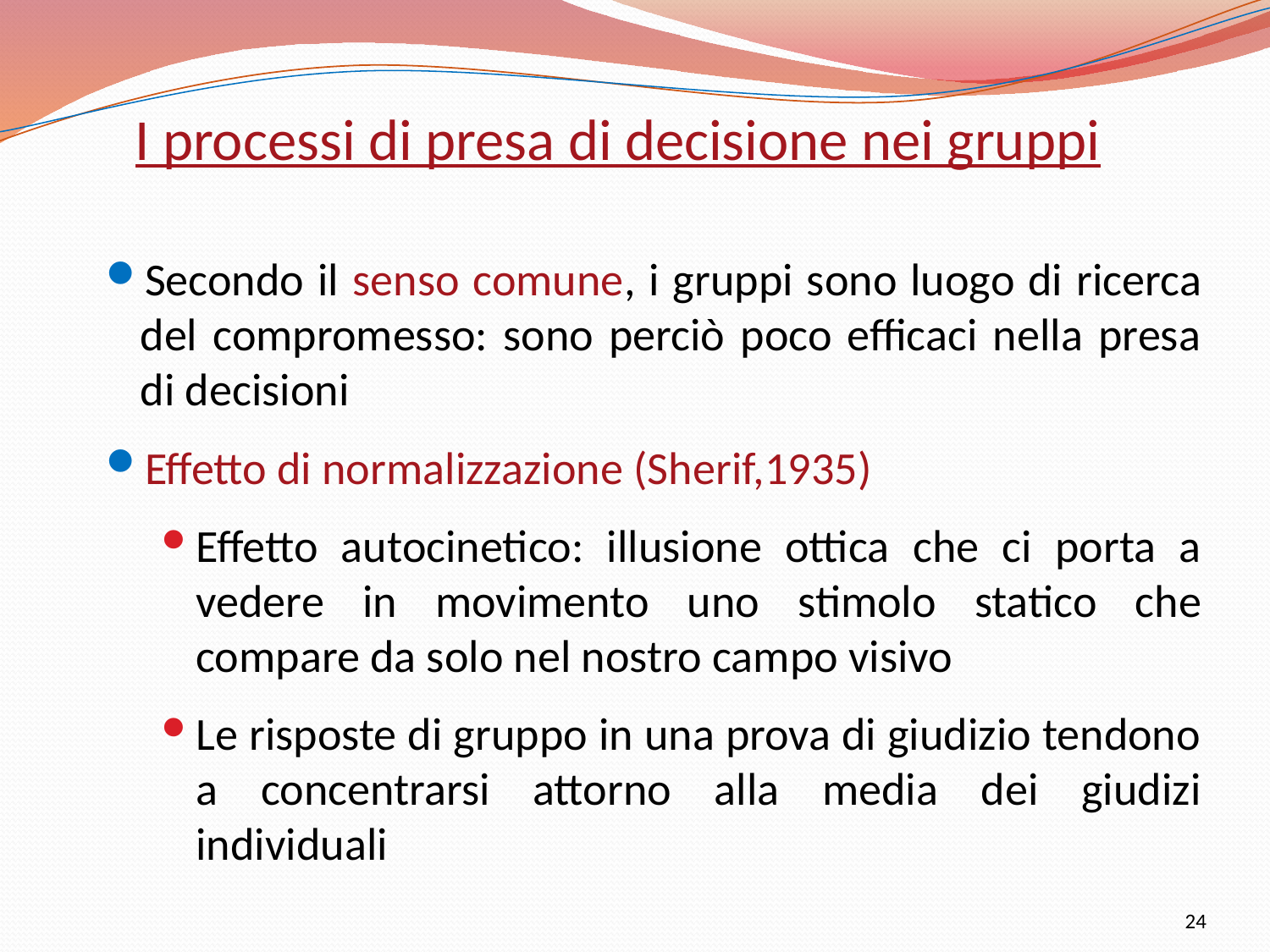

I processi di presa di decisione nei gruppi
Secondo il senso comune, i gruppi sono luogo di ricerca del compromesso: sono perciò poco efficaci nella presa di decisioni
Effetto di normalizzazione (Sherif,1935)
Effetto autocinetico: illusione ottica che ci porta a vedere in movimento uno stimolo statico che compare da solo nel nostro campo visivo
Le risposte di gruppo in una prova di giudizio tendono a concentrarsi attorno alla media dei giudizi individuali

24